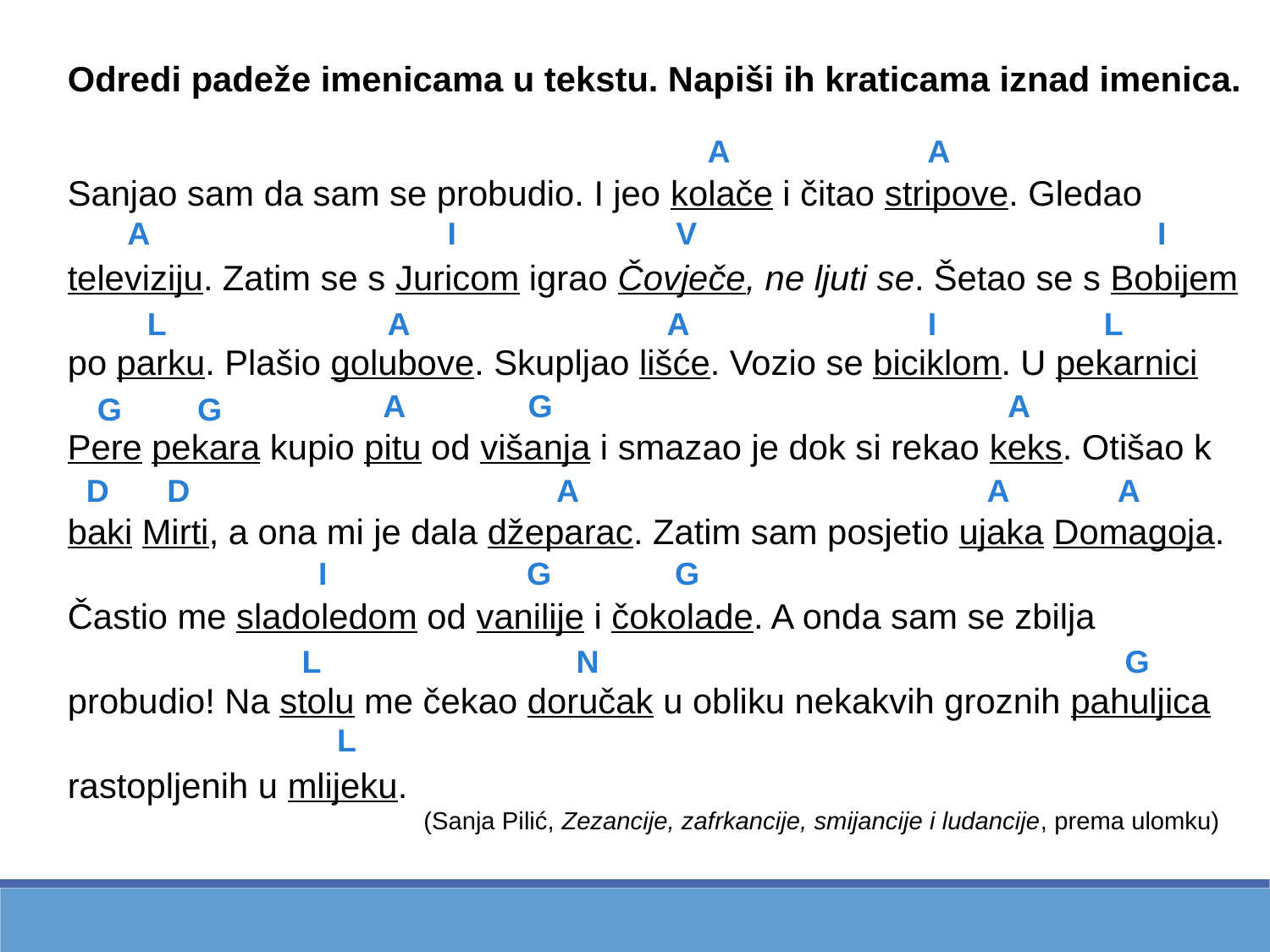

Odredi padeže imenicama u tekstu. Napiši ih kraticama iznad imenica.

Sanjao sam da sam se probudio. I jeo kolače i čitao stripove. Gledao televiziju. Zatim se s Juricom igrao Čovječe, ne ljuti se. Šetao se s Bobijem po parku. Plašio golubove. Skupljao lišće. Vozio se biciklom. U pekarnici Pere pekara kupio pitu od višanja i smazao je dok si rekao keks. Otišao k baki Mirti, a ona mi je dala džeparac. Zatim sam posjetio ujaka Domagoja. Častio me sladoledom od vanilije i čokolade. A onda sam se zbilja probudio! Na stolu me čekao doručak u obliku nekakvih groznih pahuljica rastopljenih u mlijeku.
                                                   (Sanja Pilić, Zezancije, zafrkancije, smijancije i ludancije, prema ulomku)
A
A
A
I
V
I
L
I
A
L
A
A
G
A
G
G
D
A
A
D
A
I
G
G
G
N
L
L